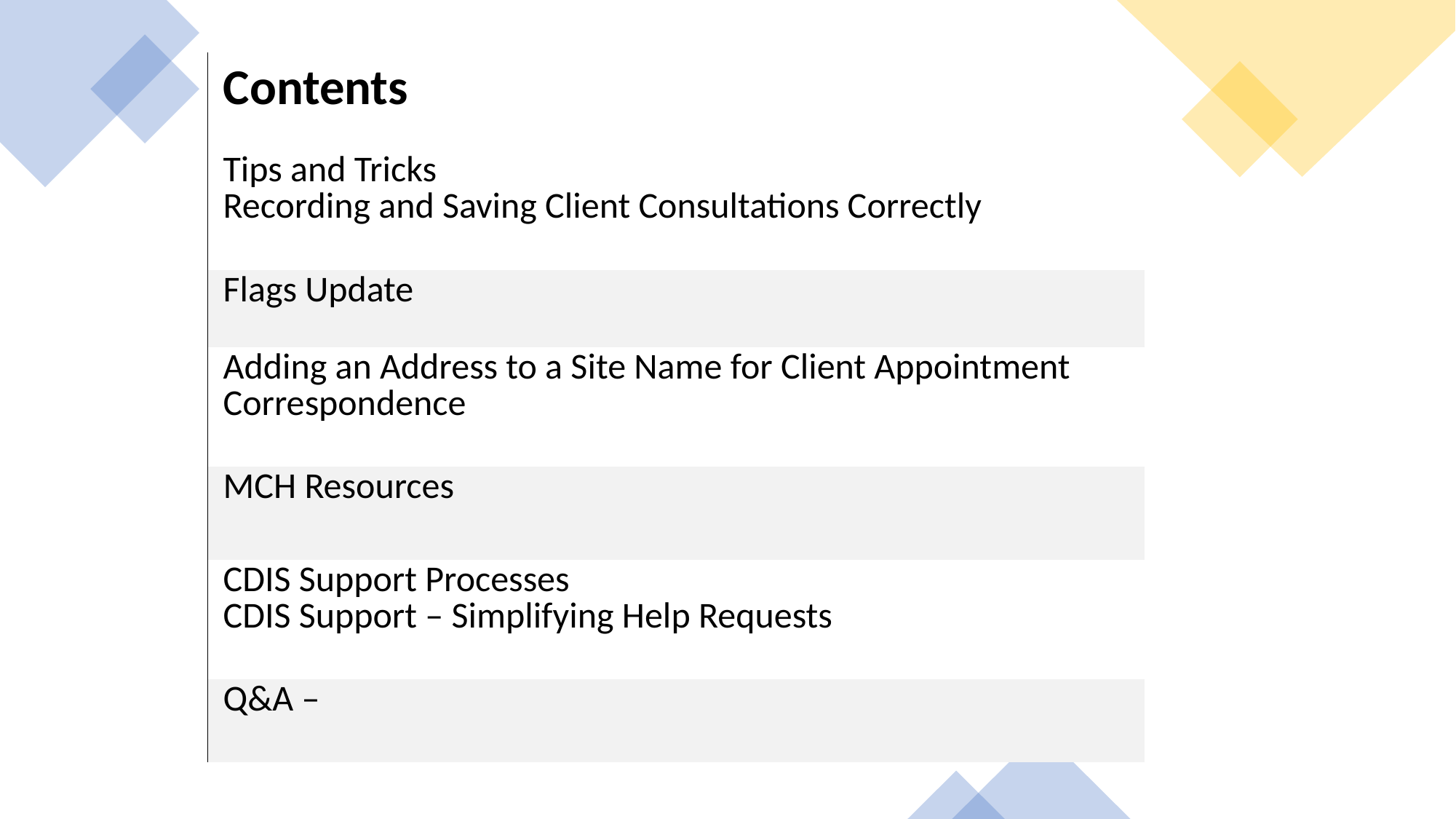

| Contents |
| --- |
| Tips and Tricks Recording and Saving Client Consultations Correctly |
| Flags Update |
| Adding an Address to a Site Name for Client Appointment Correspondence |
| MCH Resources |
| CDIS Support Processes CDIS Support – Simplifying Help Requests |
| Q&A – |